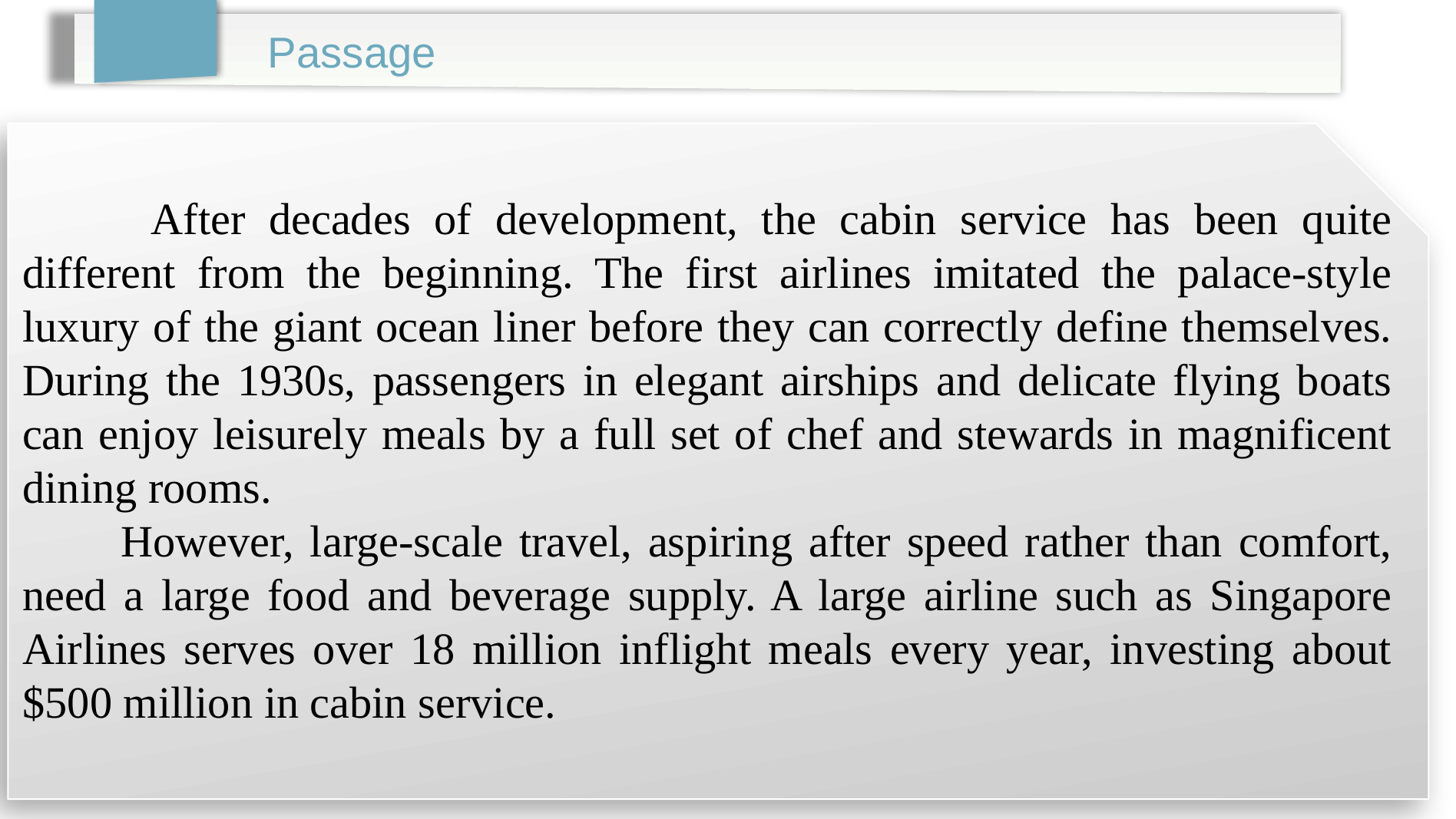

Passage

    After decades of development, the cabin service has been quite different from the beginning. The first airlines imitated the palace-style luxury of the giant ocean liner before they can correctly define themselves. During the 1930s, passengers in elegant airships and delicate flying boats can enjoy leisurely meals by a full set of chef and stewards in magnificent dining rooms.
    However, large-scale travel, aspiring after speed rather than comfort, need a large food and beverage supply. A large airline such as Singapore Airlines serves over 18 million inflight meals every year, investing about $500 million in cabin service.